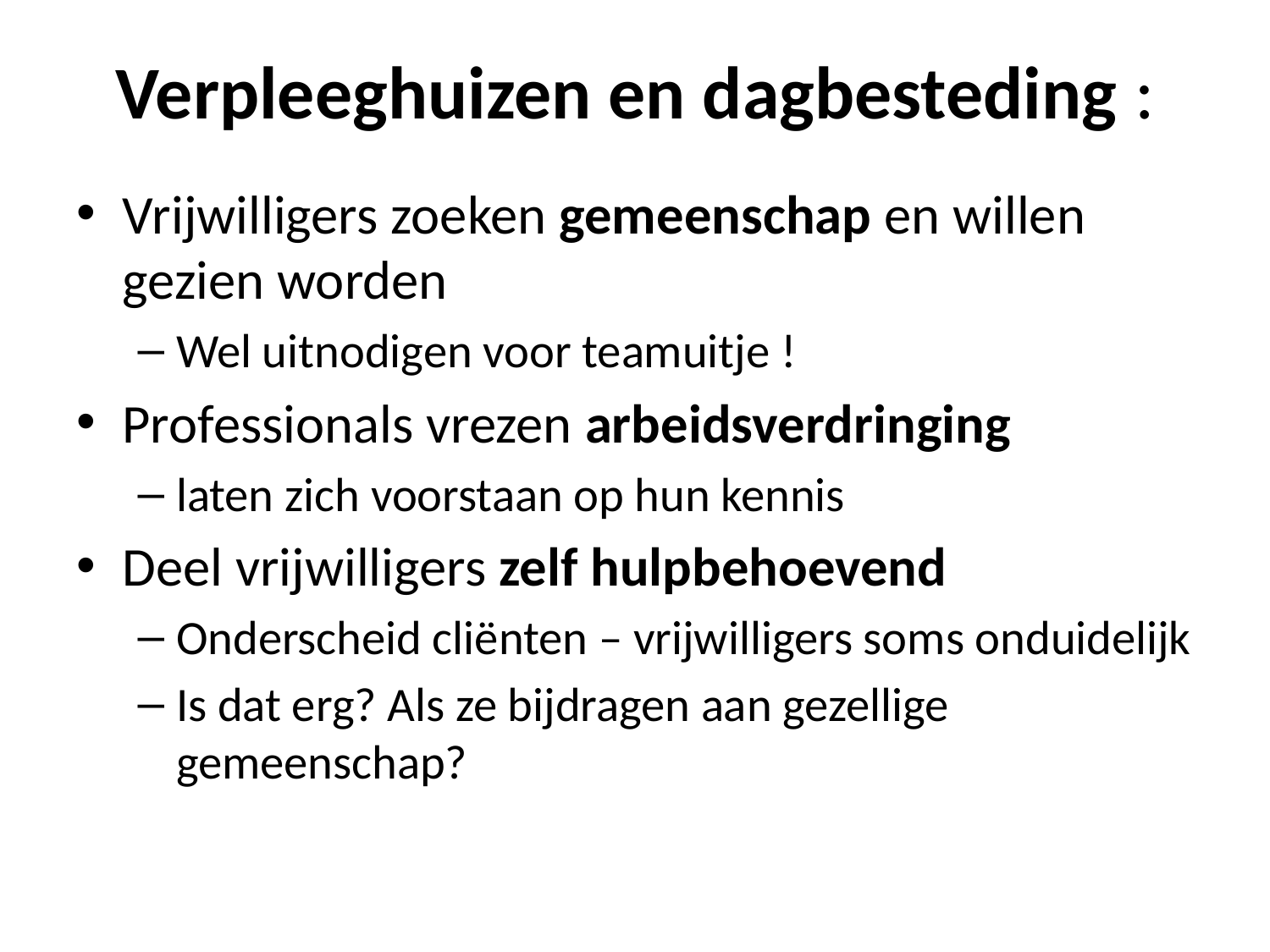

# Verpleeghuizen en dagbesteding :
Vrijwilligers zoeken gemeenschap en willen gezien worden
Wel uitnodigen voor teamuitje !
Professionals vrezen arbeidsverdringing
laten zich voorstaan op hun kennis
Deel vrijwilligers zelf hulpbehoevend
Onderscheid cliënten – vrijwilligers soms onduidelijk
Is dat erg? Als ze bijdragen aan gezellige gemeenschap?